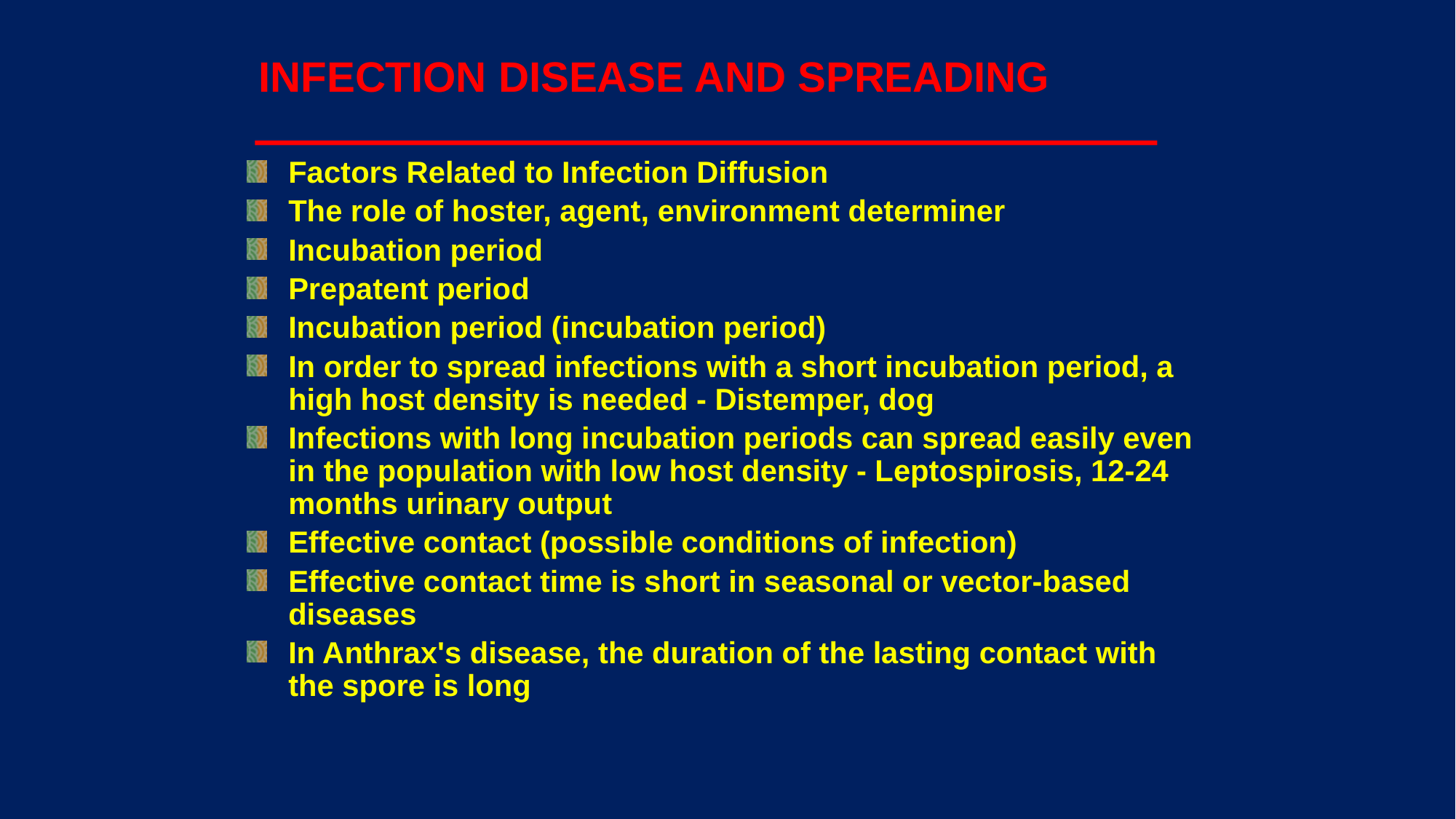

# INFECTION DISEASE AND SPREADING

Factors Related to Infection Diffusion
The role of hoster, agent, environment determiner
Incubation period
Prepatent period
Incubation period (incubation period)
In order to spread infections with a short incubation period, a high host density is needed - Distemper, dog
Infections with long incubation periods can spread easily even in the population with low host density - Leptospirosis, 12-24 months urinary output
Effective contact (possible conditions of infection)
Effective contact time is short in seasonal or vector-based diseases
In Anthrax's disease, the duration of the lasting contact with the spore is long